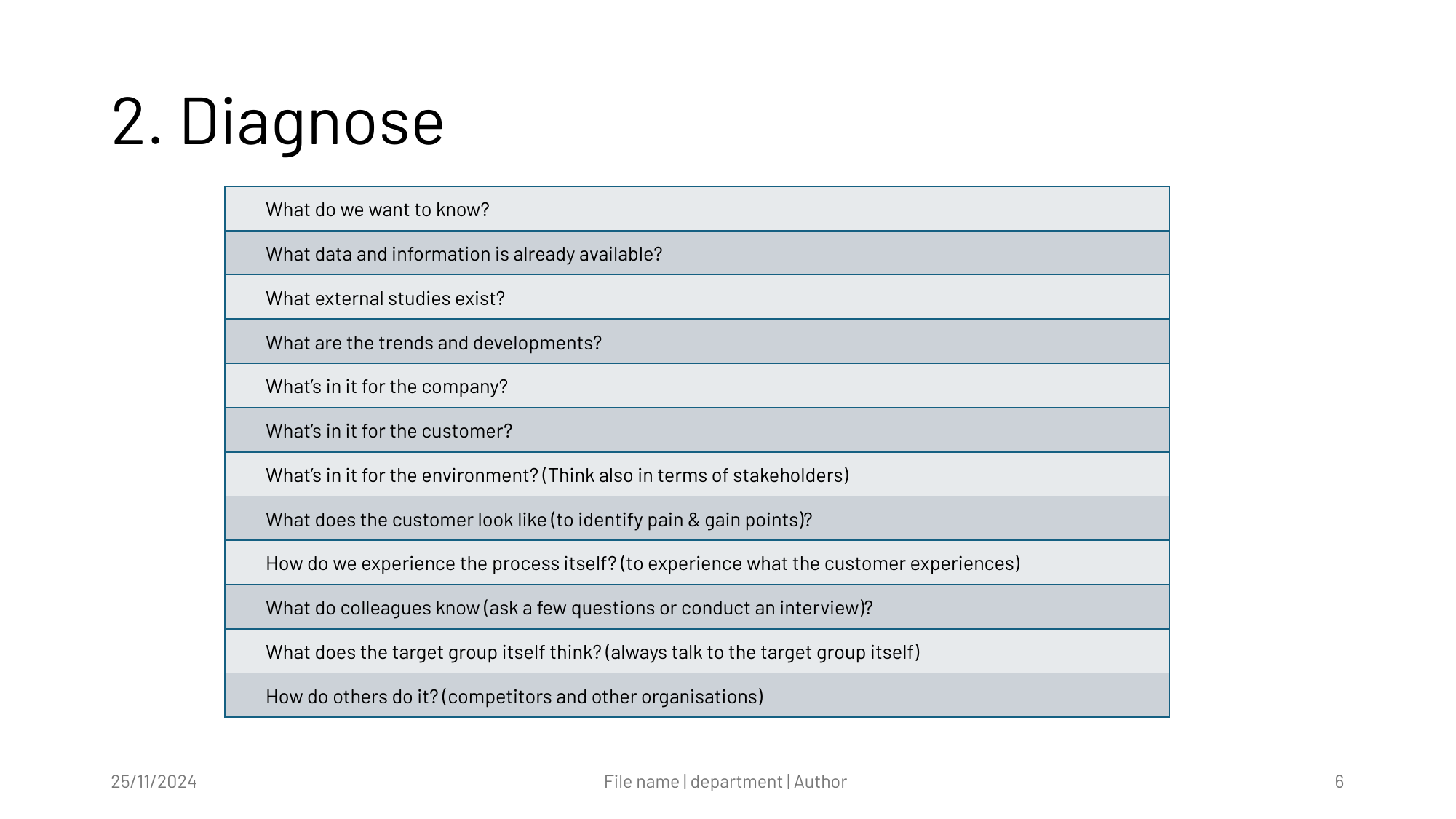

# 2. Diagnose
| What do we want to know? |
| --- |
| What data and information is already available? |
| What external studies exist? |
| What are the trends and developments? |
| What’s in it for the company? |
| What’s in it for the customer? |
| What’s in it for the environment? (Think also in terms of stakeholders) |
| What does the customer look like (to identify pain & gain points)? |
| How do we experience the process itself? (to experience what the customer experiences) |
| What do colleagues know (ask a few questions or conduct an interview)? |
| What does the target group itself think? (always talk to the target group itself) |
| How do others do it? (competitors and other organisations) |
25/11/2024
File name | department | Author
6